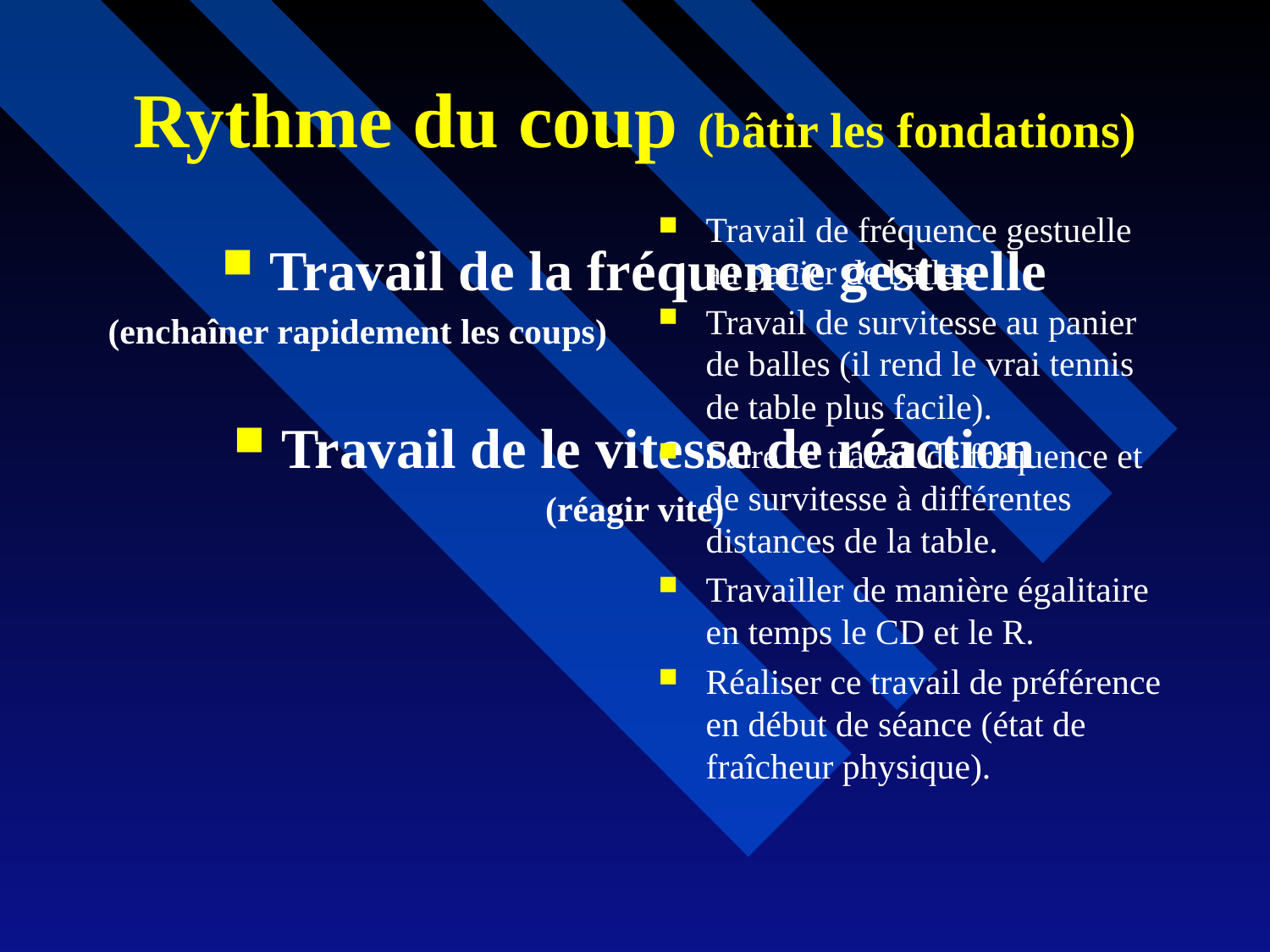

# Rythme du coup (bâtir les fondations)
Travail de fréquence gestuelle au panier de balles.
Travail de survitesse au panier de balles (il rend le vrai tennis de table plus facile).
Faire ce travail de fréquence et de survitesse à différentes distances de la table.
Travailler de manière égalitaire en temps le CD et le R.
Réaliser ce travail de préférence en début de séance (état de fraîcheur physique).

Travail de la fréquence gestuelle
(enchaîner rapidement les coups)

Travail de le vitesse de réaction
(réagir vite)